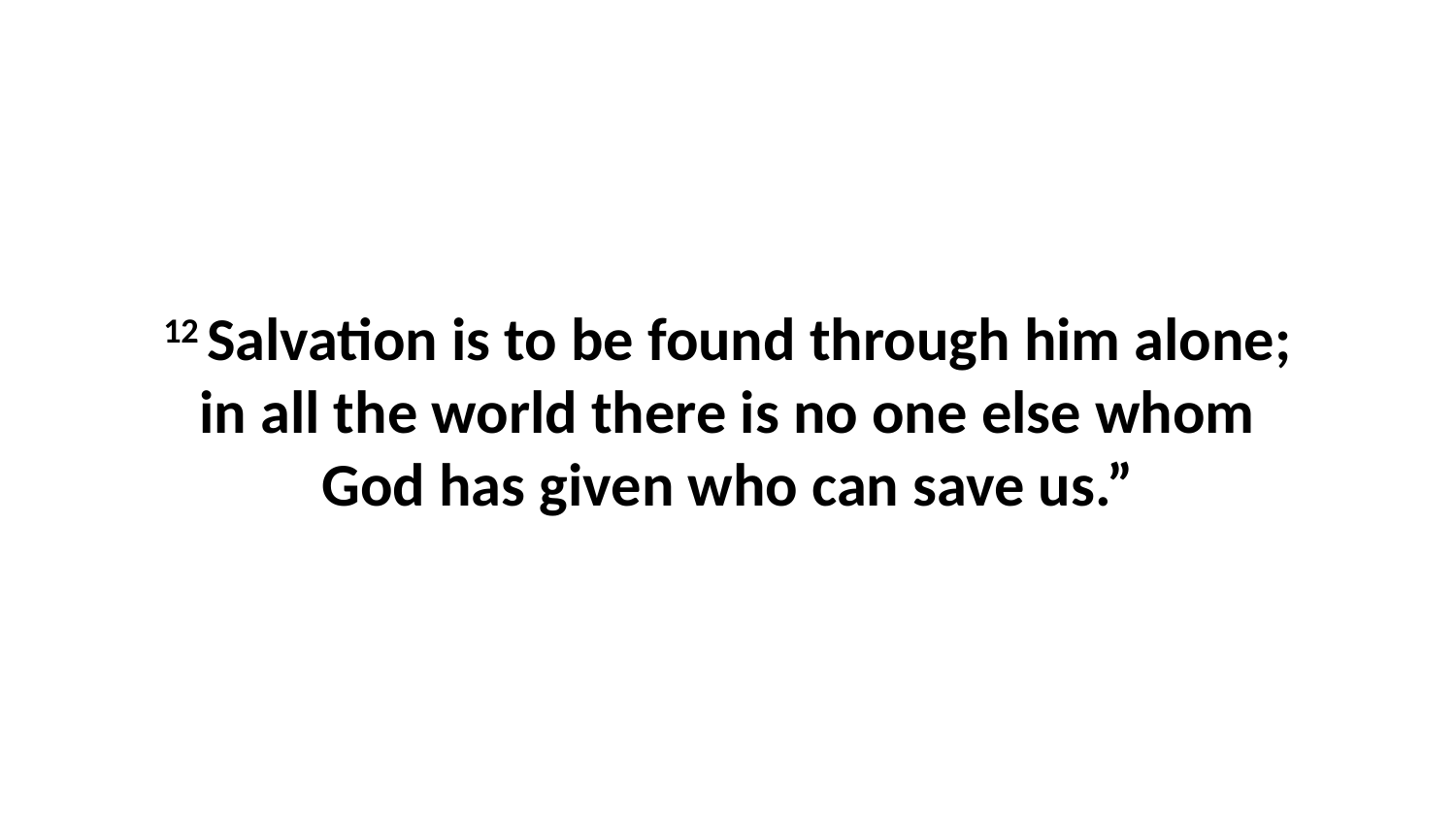

12 Salvation is to be found through him alone; in all the world there is no one else whom God has given who can save us.”